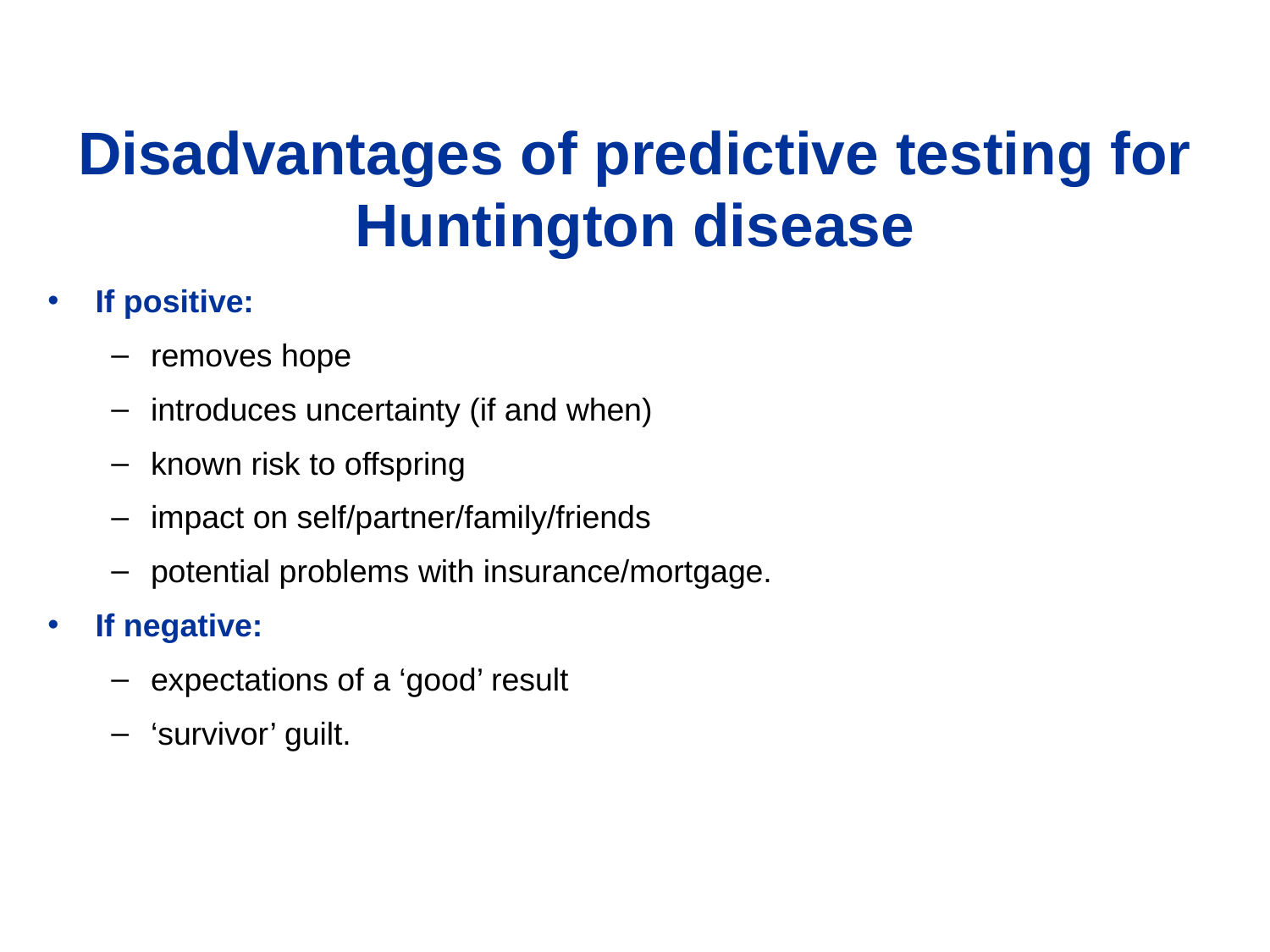

# Disadvantages of predictive testing for Huntington disease
If positive:
removes hope
introduces uncertainty (if and when)
known risk to offspring
impact on self/partner/family/friends
potential problems with insurance/mortgage.
If negative:
expectations of a ‘good’ result
‘survivor’ guilt.